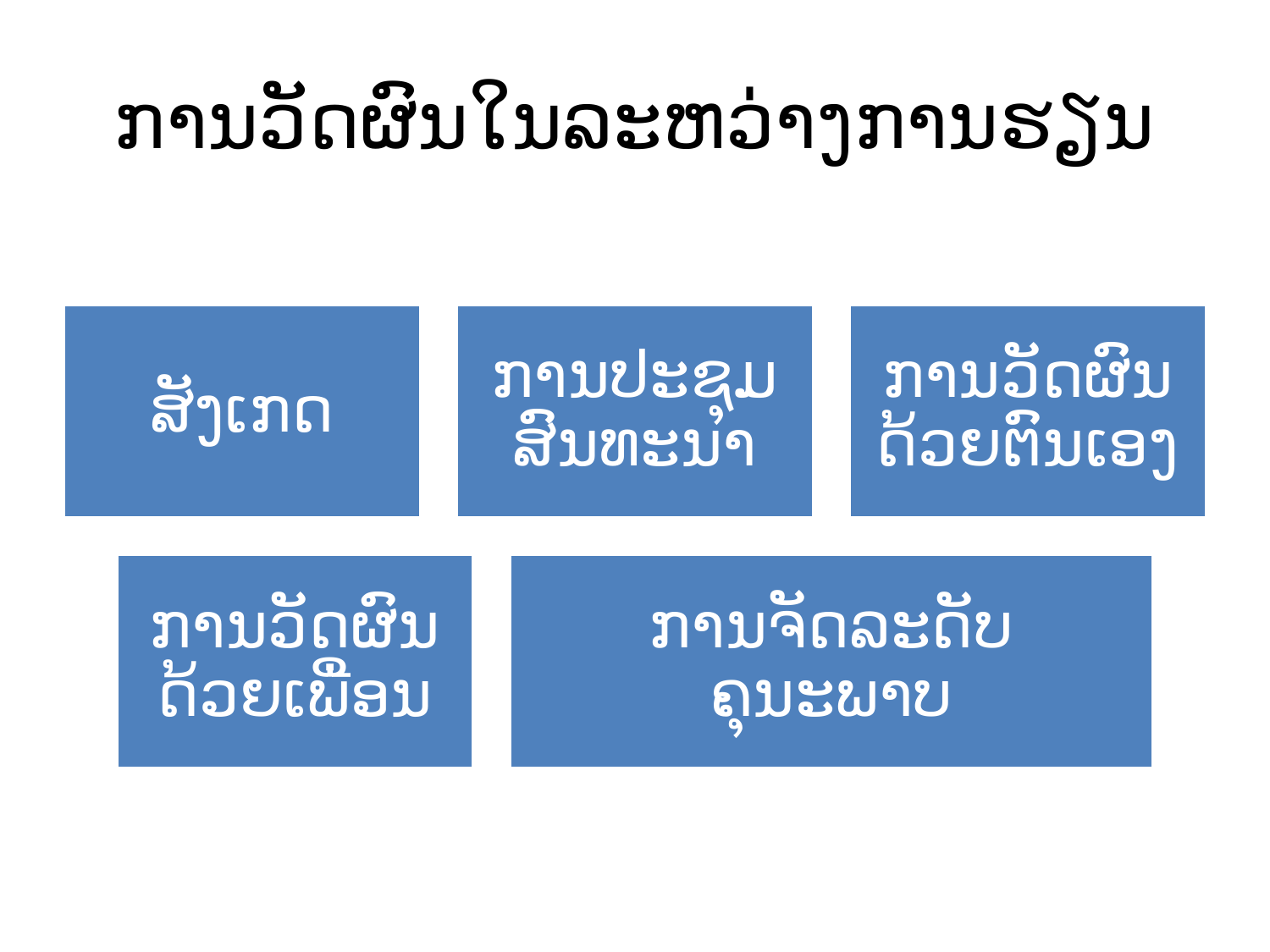

# ການວັດຜົນໃນລະຫວ່າງການຮຽນ
ສັງເກດ
ການປະຊຸມສົນທະນາ
ການວັດຜົນດ້ວຍຕົນເອງ
ການວັດຜົນດ້ວຍເພື່ອນ
ການຈັດລະດັບຄຸນະພາບ